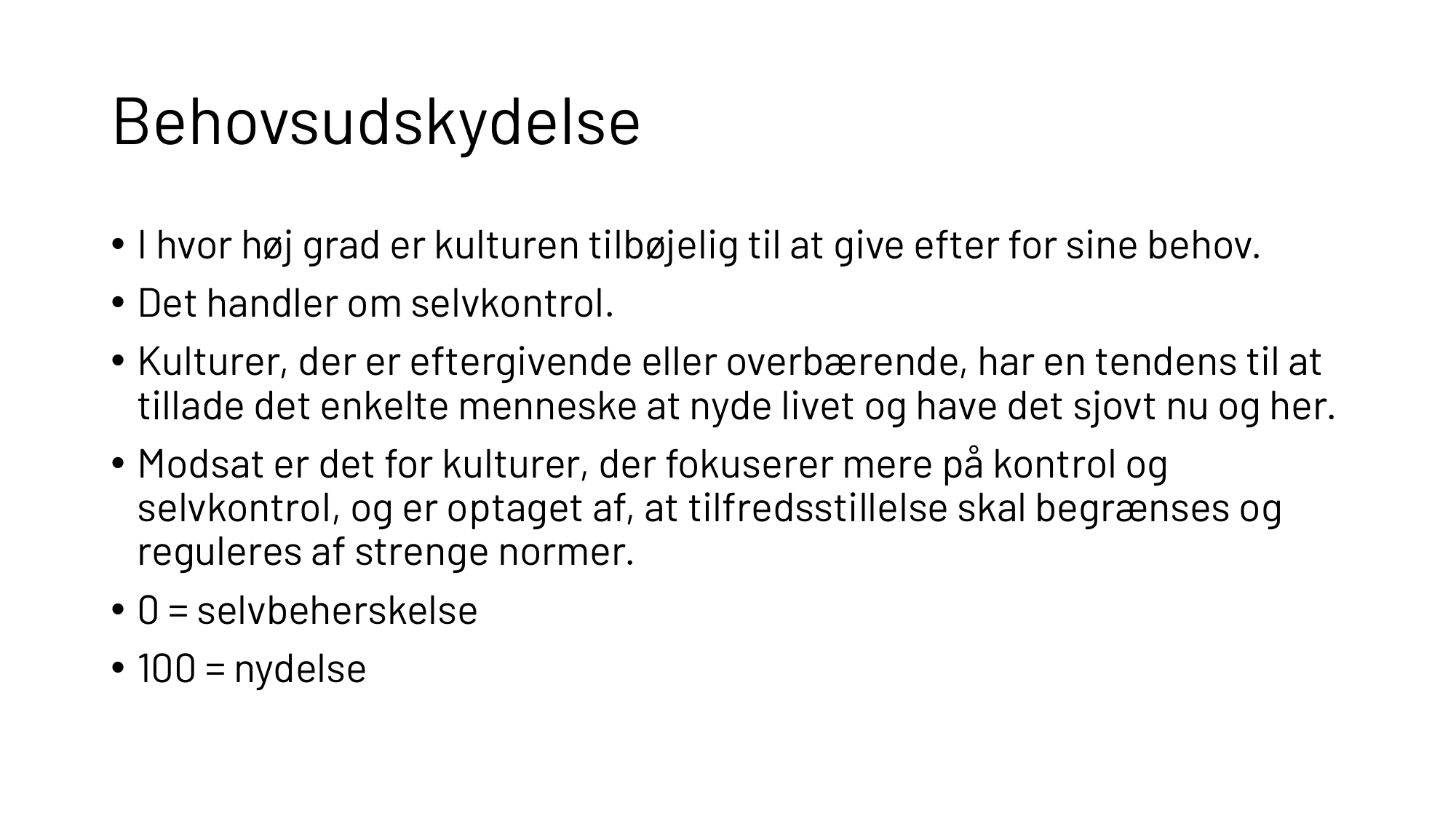

# Behovsudskydelse
I hvor høj grad er kulturen tilbøjelig til at give efter for sine behov.
Det handler om selvkontrol.
Kulturer, der er eftergivende eller overbærende, har en tendens til at tillade det enkelte menneske at nyde livet og have det sjovt nu og her.
Modsat er det for kulturer, der fokuserer mere på kontrol og selvkontrol, og er optaget af, at tilfredsstillelse skal begrænses og reguleres af strenge normer.
0 = selvbeherskelse
100 = nydelse